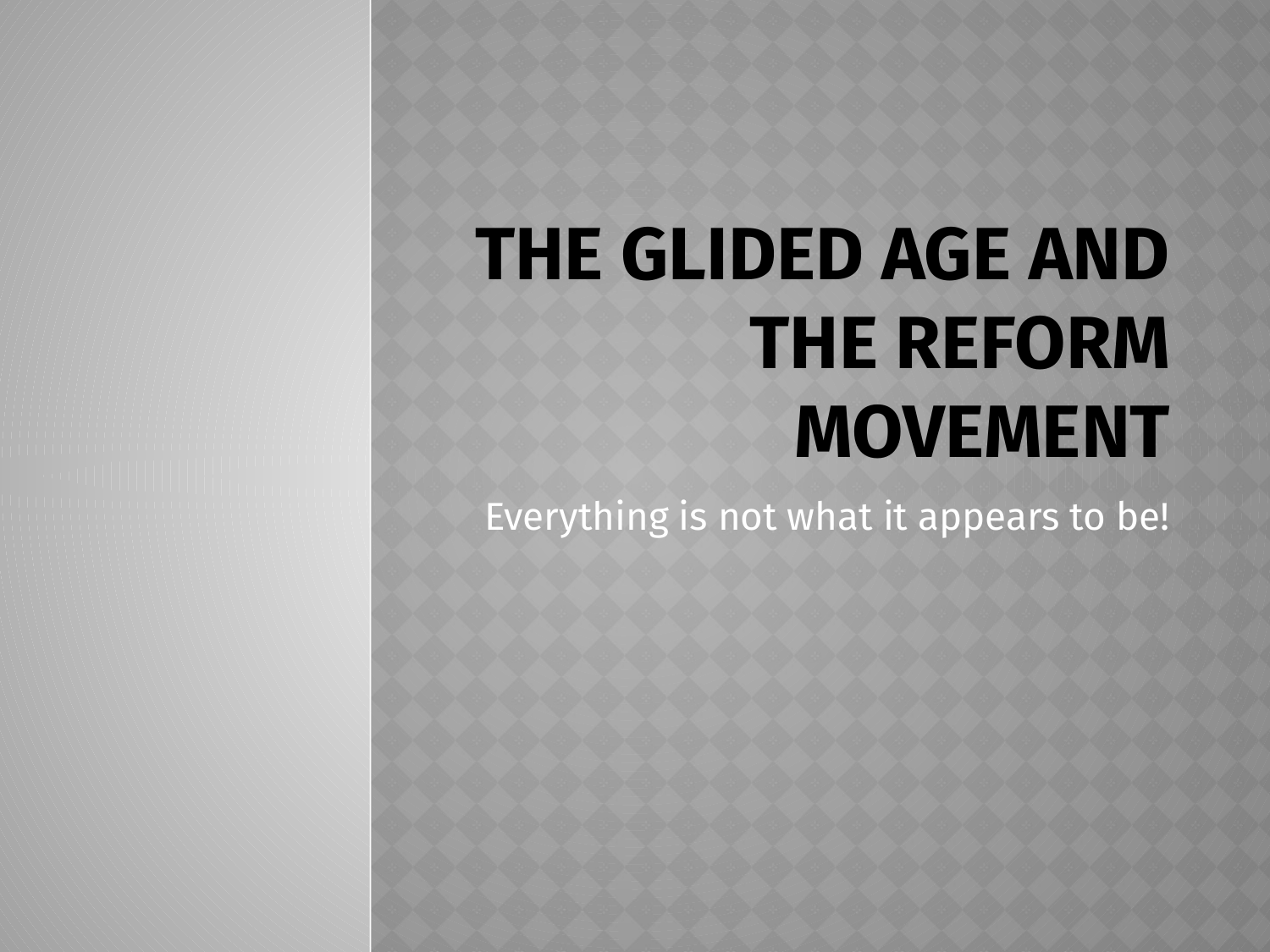

# The Glided Age and the Reform movement
Everything is not what it appears to be!